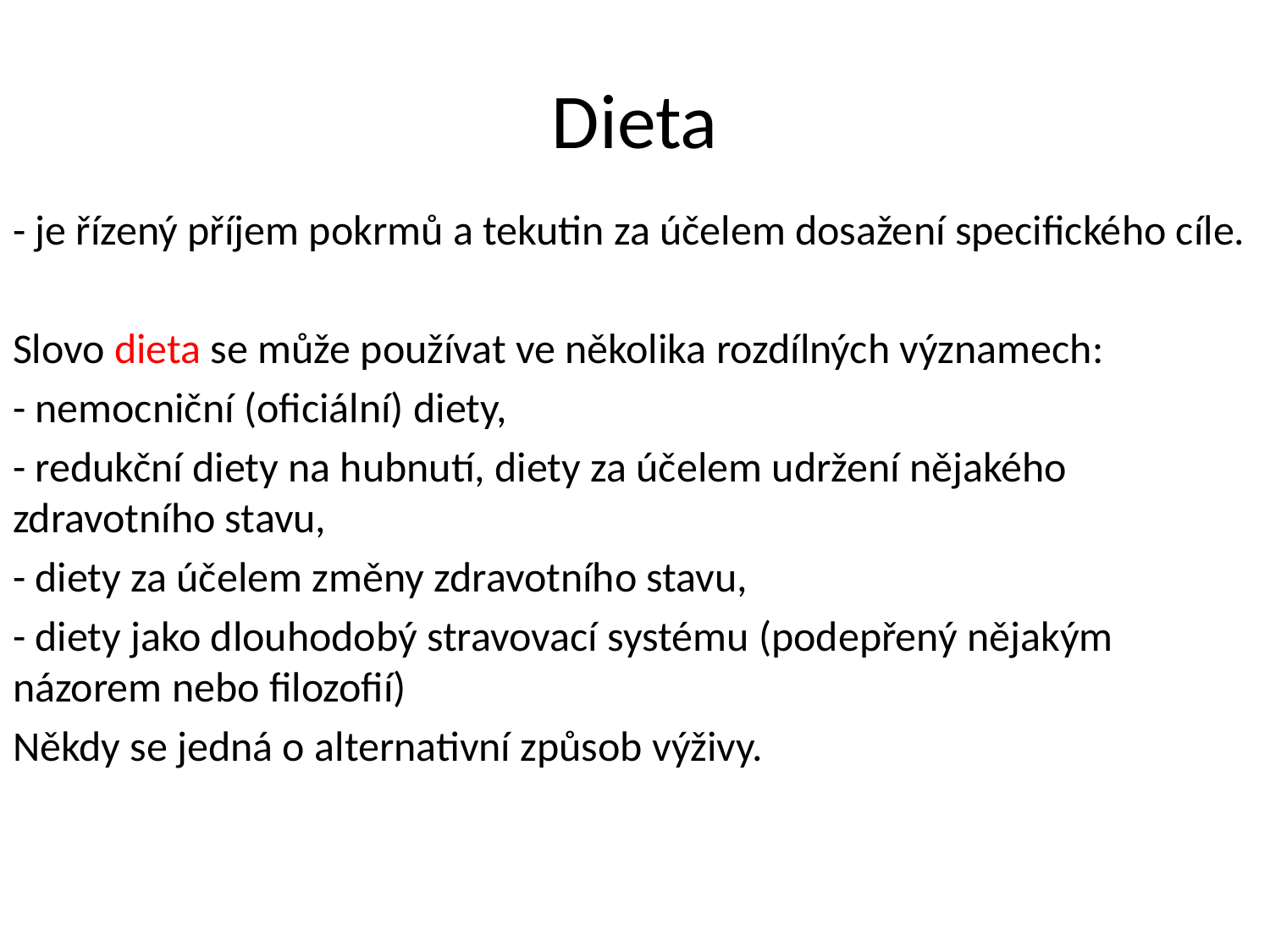

# Dieta
- je řízený příjem pokrmů a tekutin za účelem dosažení specifického cíle.

Slovo dieta se může používat ve několika rozdílných významech:
- nemocniční (oficiální) diety,
- redukční diety na hubnutí, diety za účelem udržení nějakého zdravotního stavu,
- diety za účelem změny zdravotního stavu,
- diety jako dlouhodobý stravovací systému (podepřený nějakým názorem nebo filozofií)
Někdy se jedná o alternativní způsob výživy.